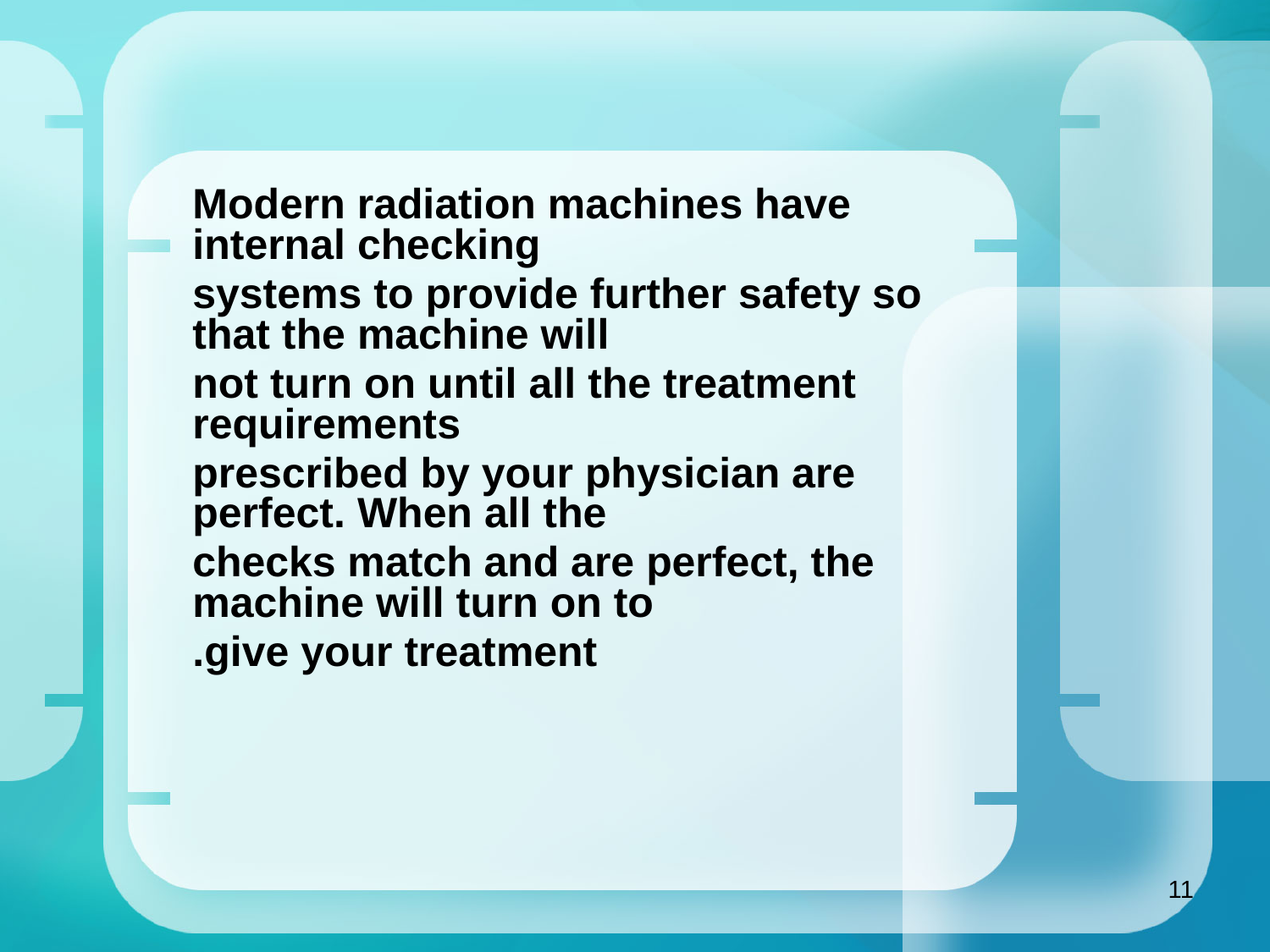

#
Modern radiation machines have internal checking
systems to provide further safety so that the machine will
not turn on until all the treatment requirements
prescribed by your physician are perfect. When all the
checks match and are perfect, the machine will turn on to
give your treatment.

11